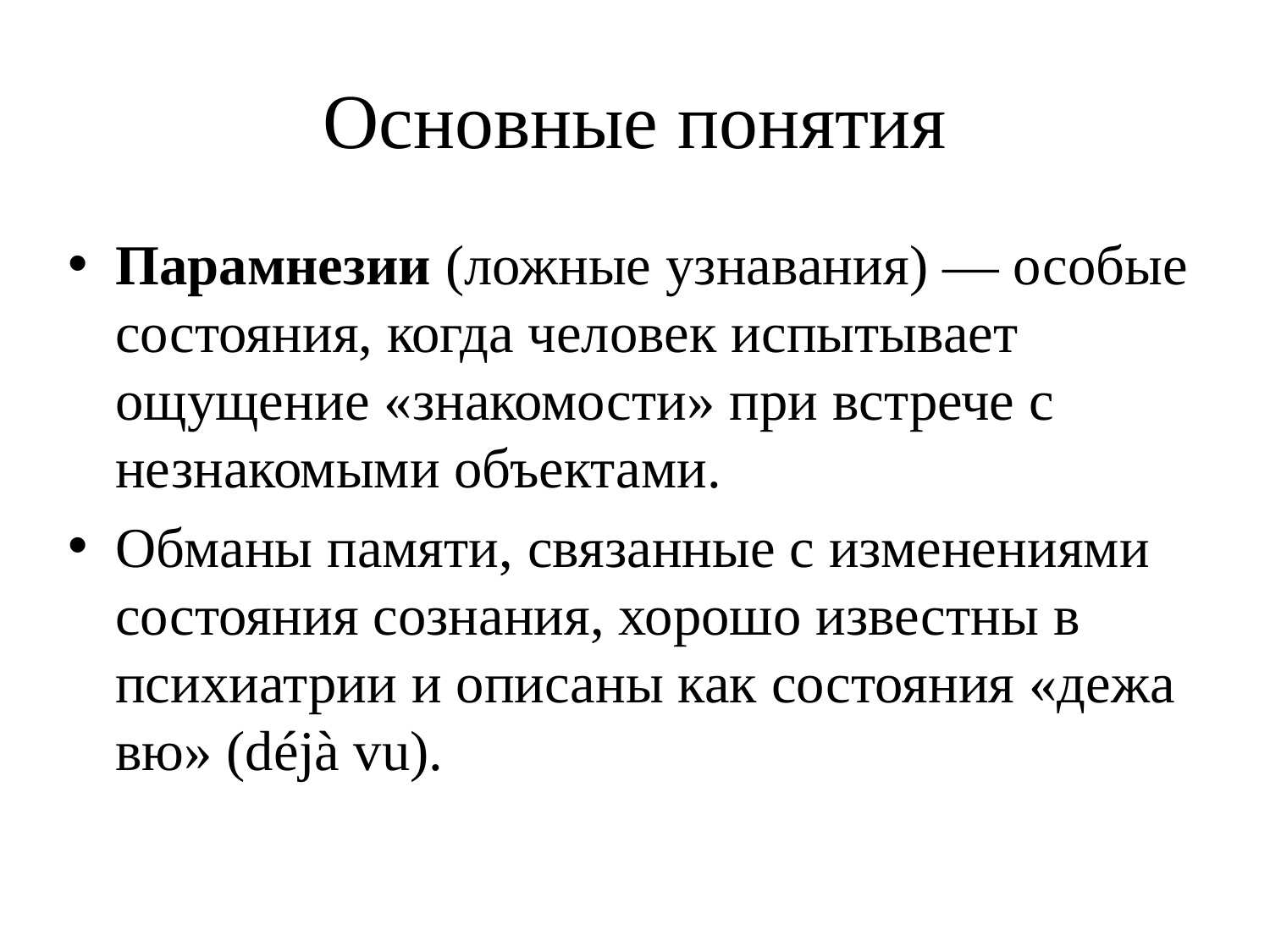

# Основные понятия
Парамнезии (ложные узнавания) — особые состояния, когда человек испытывает ощущение «знакомости» при встрече с незнакомыми объектами.
Обманы памяти, связанные с изменениями состояния сознания, хорошо известны в психиатрии и описаны как состояния «дежа вю» (déjà vu).